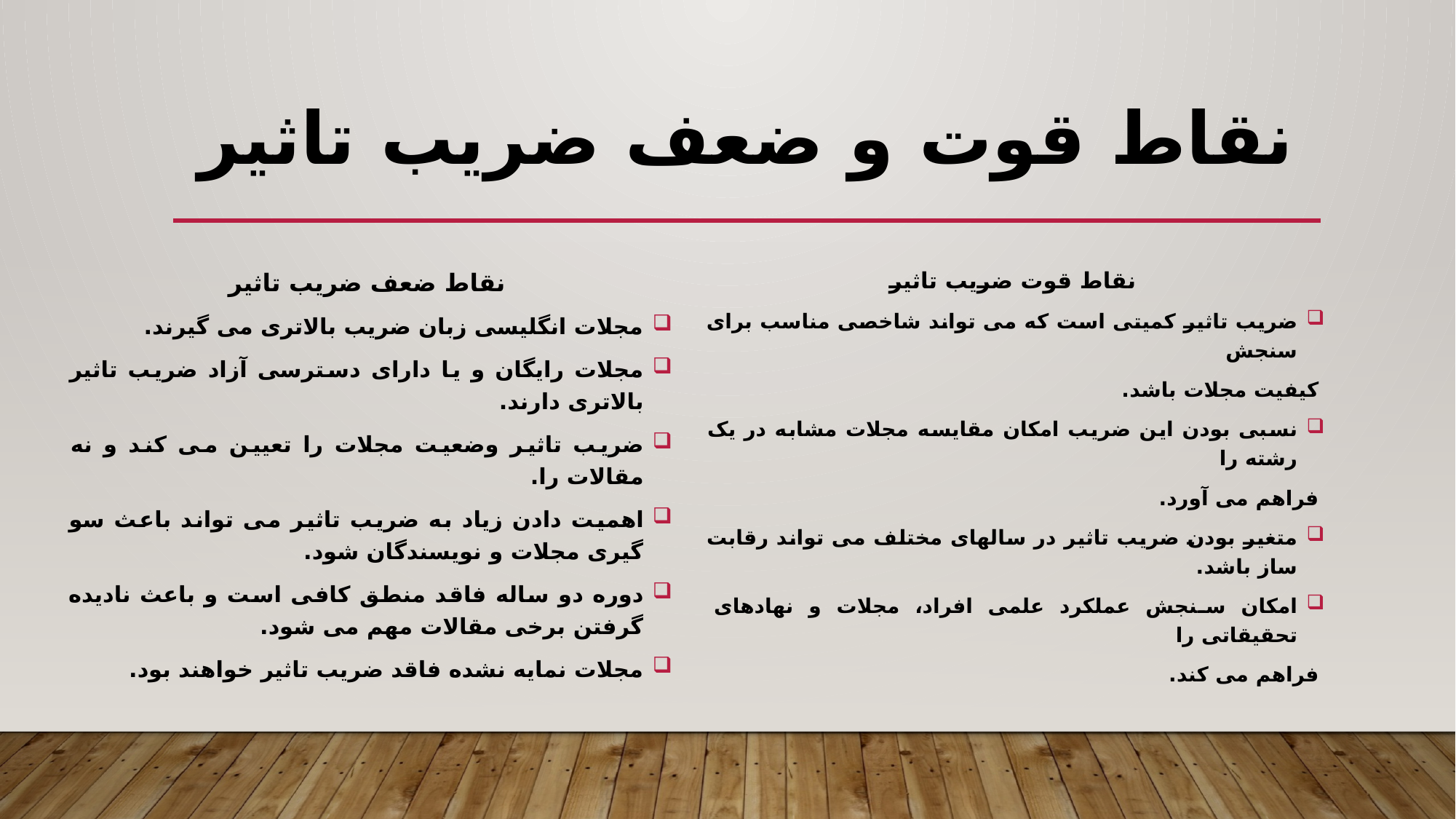

# نقاط قوت و ضعف ضریب تاثیر
نقاط ضعف ضریب تاثیر
مجلات انگلیسی زبان ضریب بالاتری می گیرند.
مجلات رایگان و یا دارای دسترسی آزاد ضریب تاثیر بالاتری دارند.
ضریب تاثیر وضعیت مجلات را تعیین می کند و نه مقالات را.
اهمیت دادن زیاد به ضریب تاثیر می تواند باعث سو گیری مجلات و نویسندگان شود.
دوره دو ساله فاقد منطق کافی است و باعث نادیده گرفتن برخی مقالات مهم می شود.
مجلات نمایه نشده فاقد ضریب تاثیر خواهند بود.
نقاط قوت ضریب تاثیر
ضریب تاثیر کمیتی است که می تواند شاخصی مناسب برای سنجش
کیفیت مجلات باشد.
نسبی بودن این ضریب امکان مقایسه مجلات مشابه در یک رشته را
فراهم می آورد.
متغیر بودن ضریب تاثیر در سالهای مختلف می تواند رقابت ساز باشد.
امکان سنجش عملکرد علمی افراد، مجلات و نهادهای تحقیقاتی را
فراهم می کند.